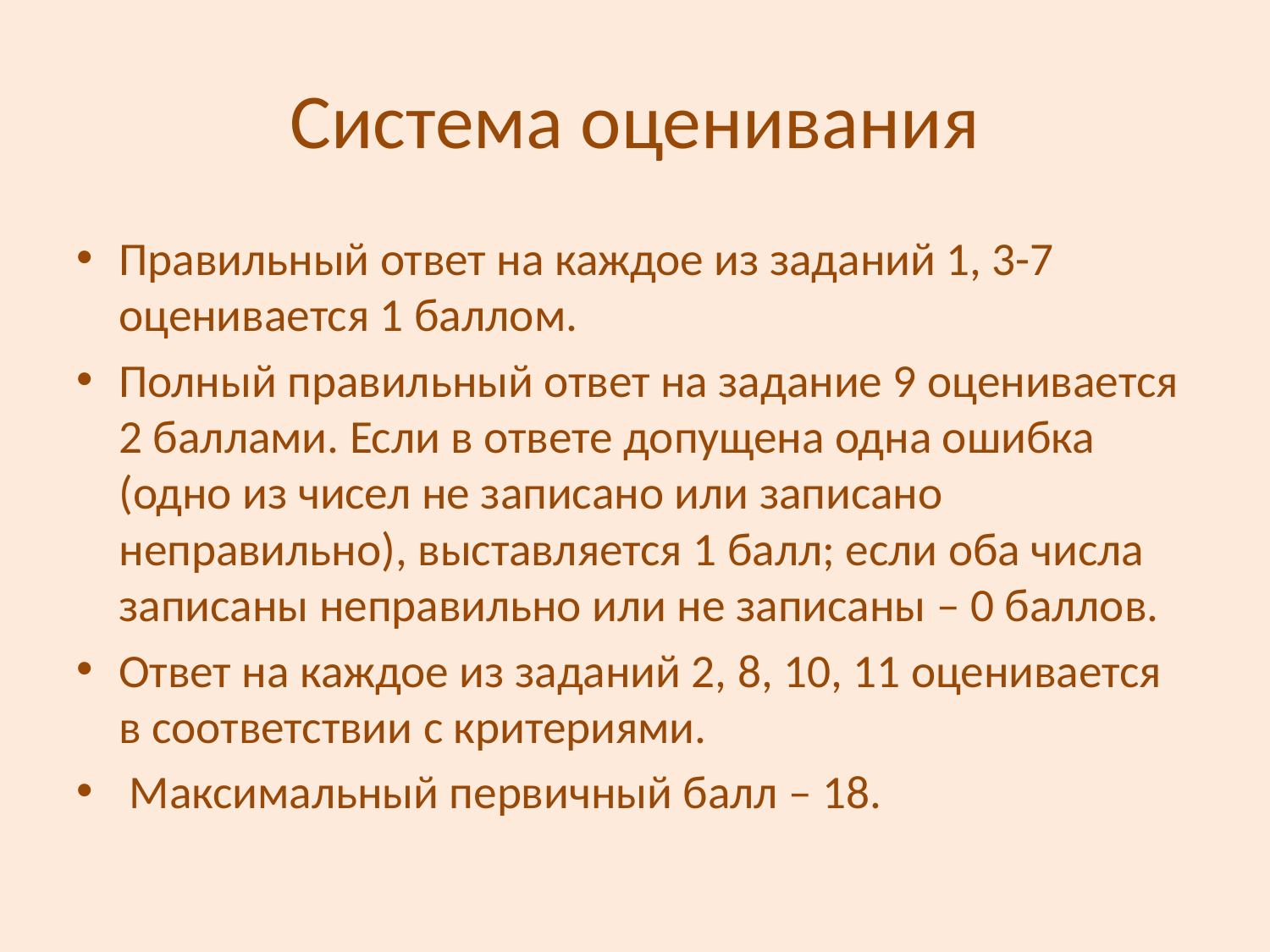

# Система оценивания
Правильный ответ на каждое из заданий 1, 3-7 оценивается 1 баллом.
Полный правильный ответ на задание 9 оценивается 2 баллами. Если в ответе допущена одна ошибка (одно из чисел не записано или записано неправильно), выставляется 1 балл; если оба числа записаны неправильно или не записаны – 0 баллов.
Ответ на каждое из заданий 2, 8, 10, 11 оценивается в соответствии с критериями.
 Максимальный первичный балл – 18.